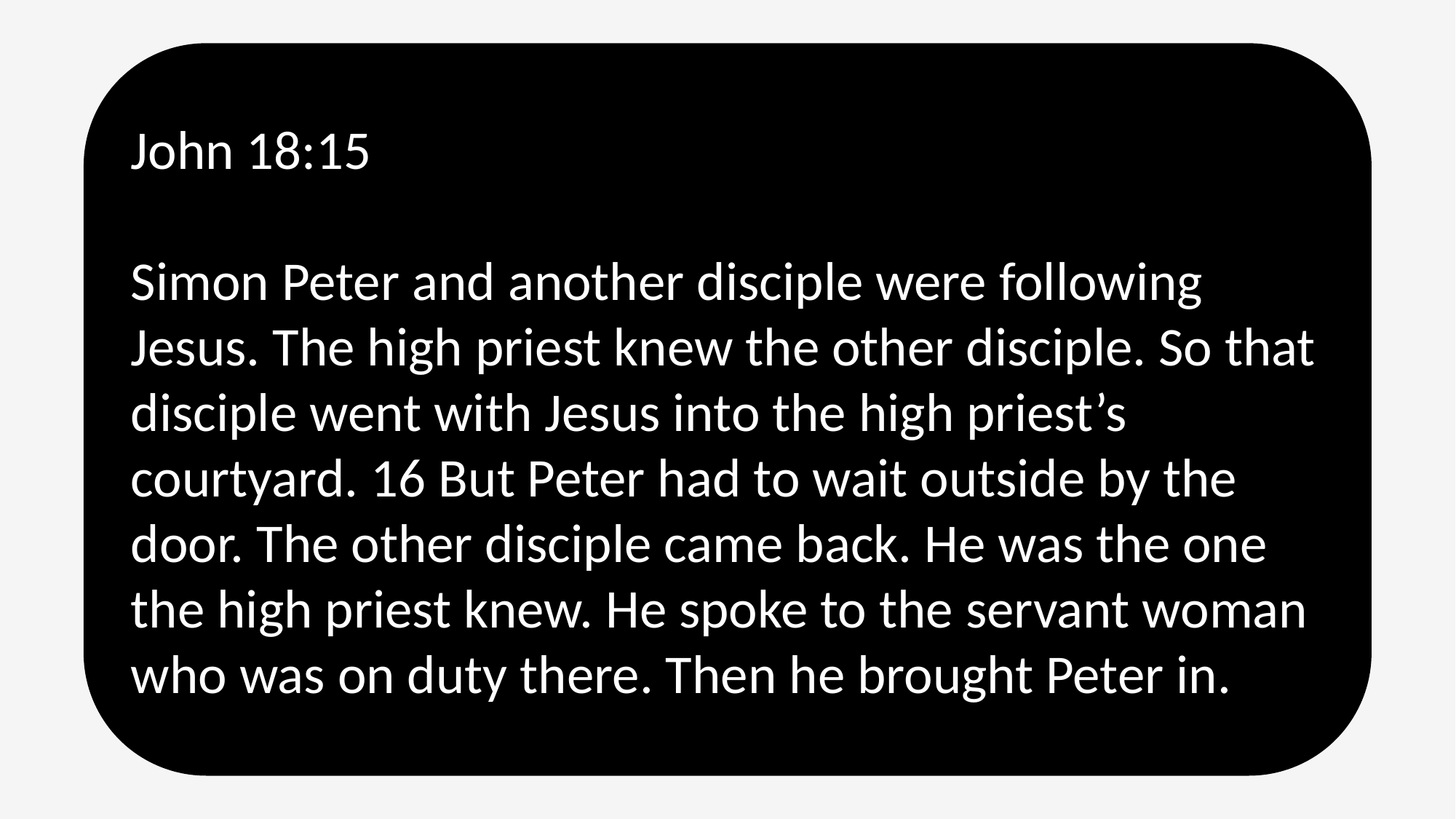

John 18:15

Simon Peter and another disciple were following Jesus. The high priest knew the other disciple. So that disciple went with Jesus into the high priest’s courtyard. 16 But Peter had to wait outside by the door. The other disciple came back. He was the one the high priest knew. He spoke to the servant woman who was on duty there. Then he brought Peter in.